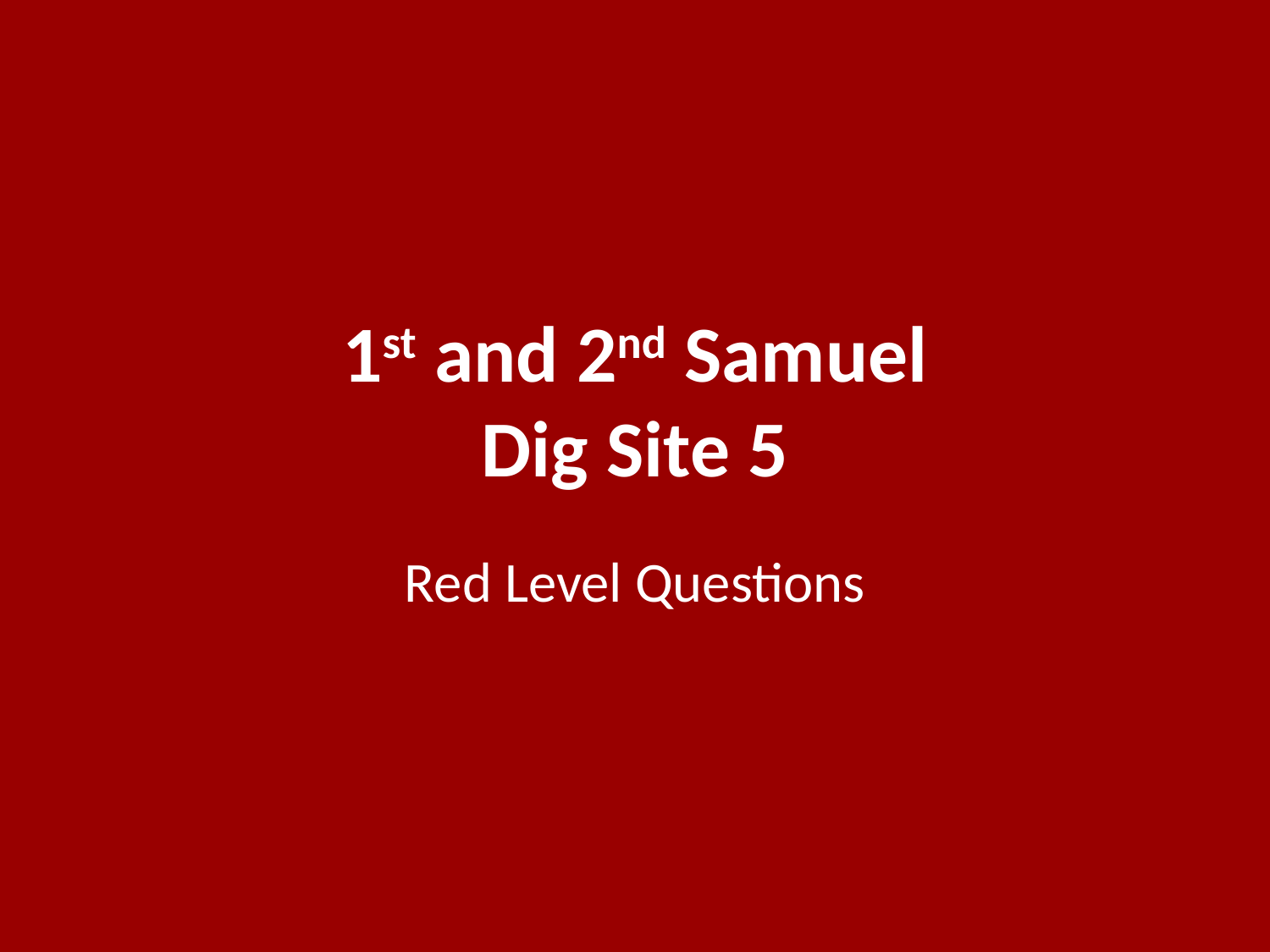

# 1st and 2nd Samuel Dig Site 5
Red Level Questions